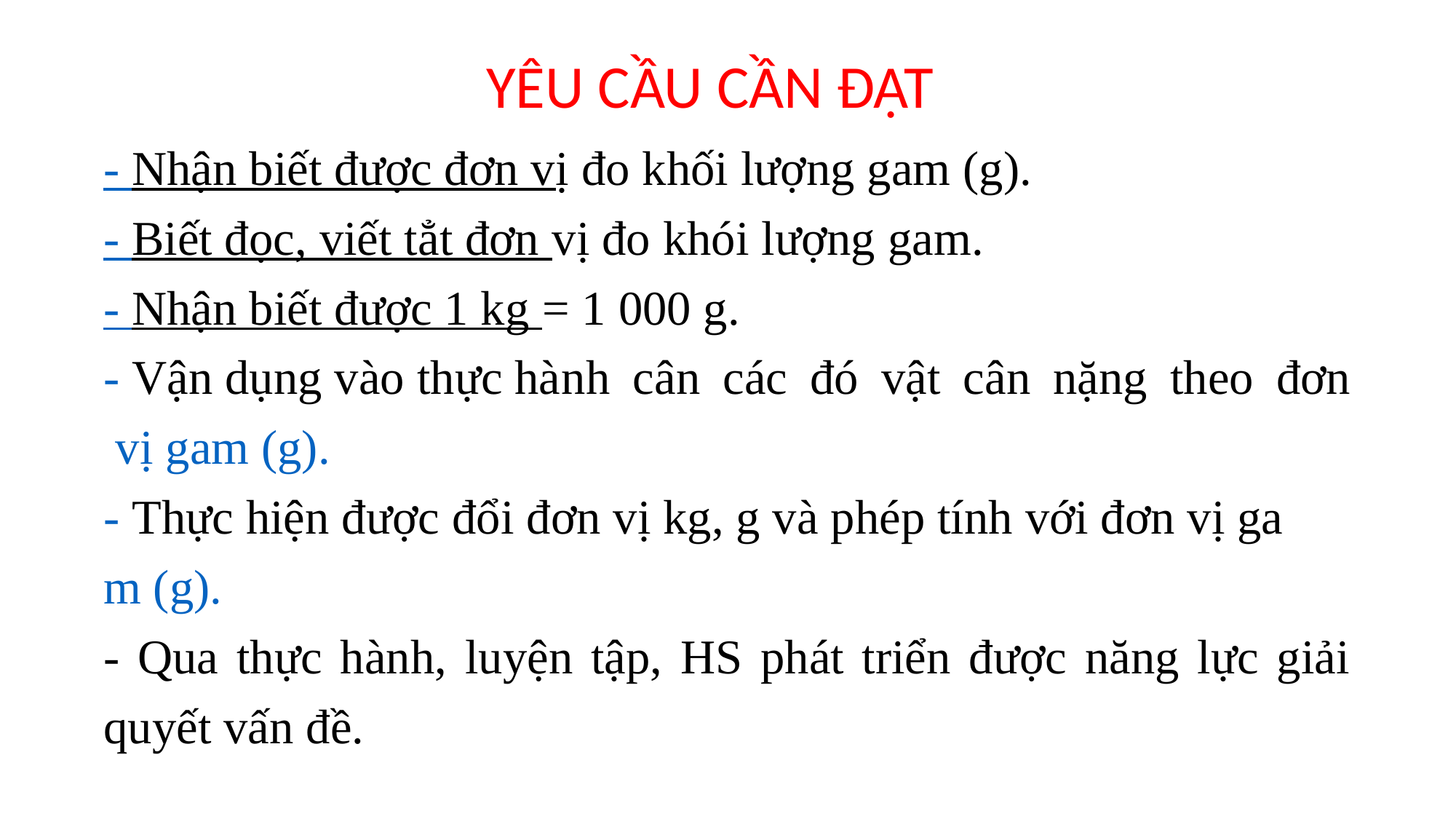

YÊU CẦU CẦN ĐẠT
- Nhận biết được đơn vị đo khối lượng gam (g).
- Biết đọc, viết tẳt đơn vị đo khói lượng gam.
- Nhận biết được 1 kg = 1 000 g.
- Vận dụng vào thực hành cân các đó vật cân nặng theo đơn vị gam (g).
- Thực hiện được đổi đơn vị kg, g và phép tính với đơn vị gam (g).
- Qua thực hành, luyện tập, HS phát triển được năng lực giải quyết vấn đề.